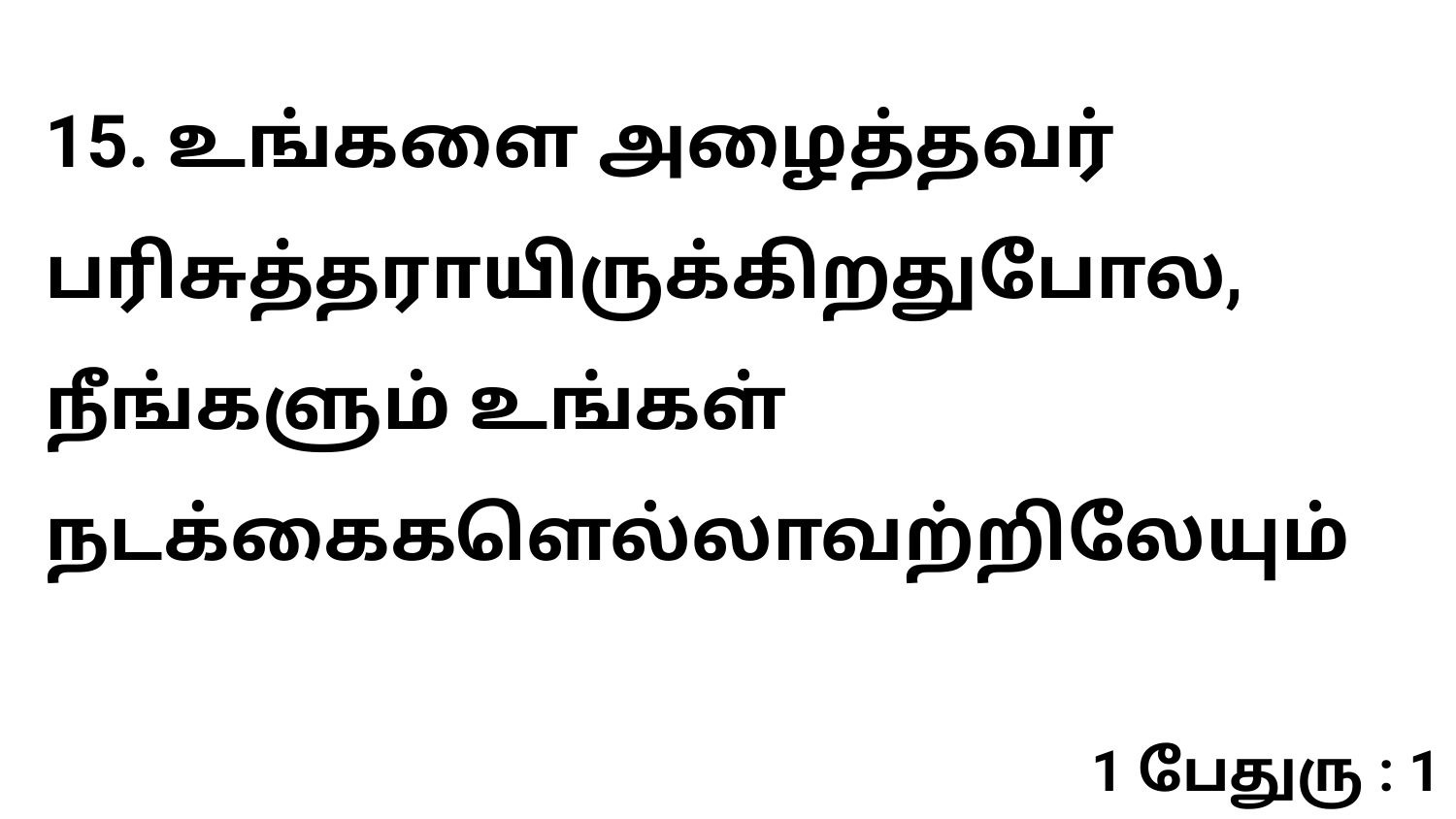

15. உங்களை அழைத்தவர் பரிசுத்தராயிருக்கிறதுபோல, நீங்களும் உங்கள் நடக்கைகளெல்லாவற்றிலேயும்
1 பேதுரு : 1